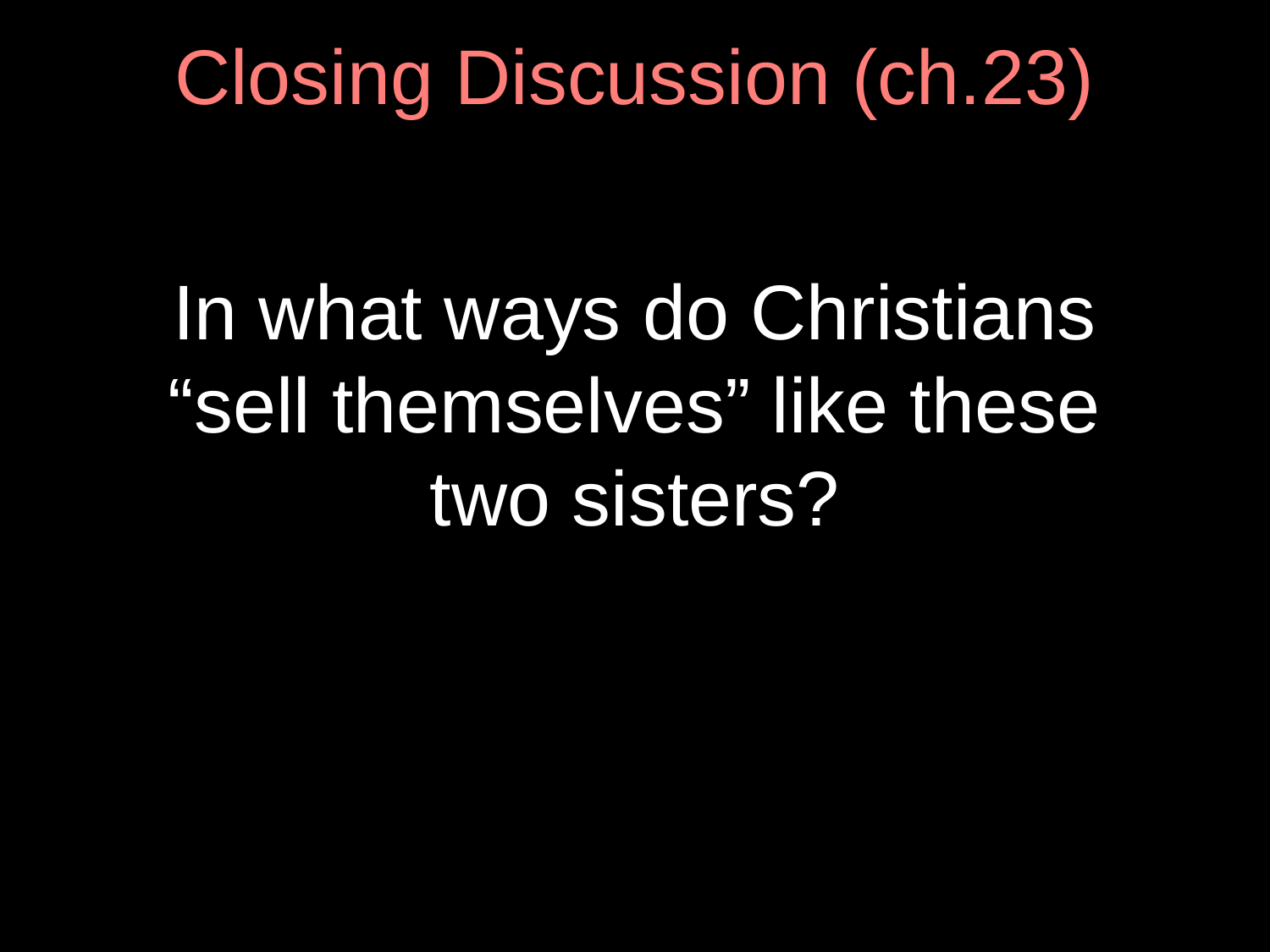

# Closing Discussion (ch.23)
In what ways do Christians “sell themselves” like these two sisters?